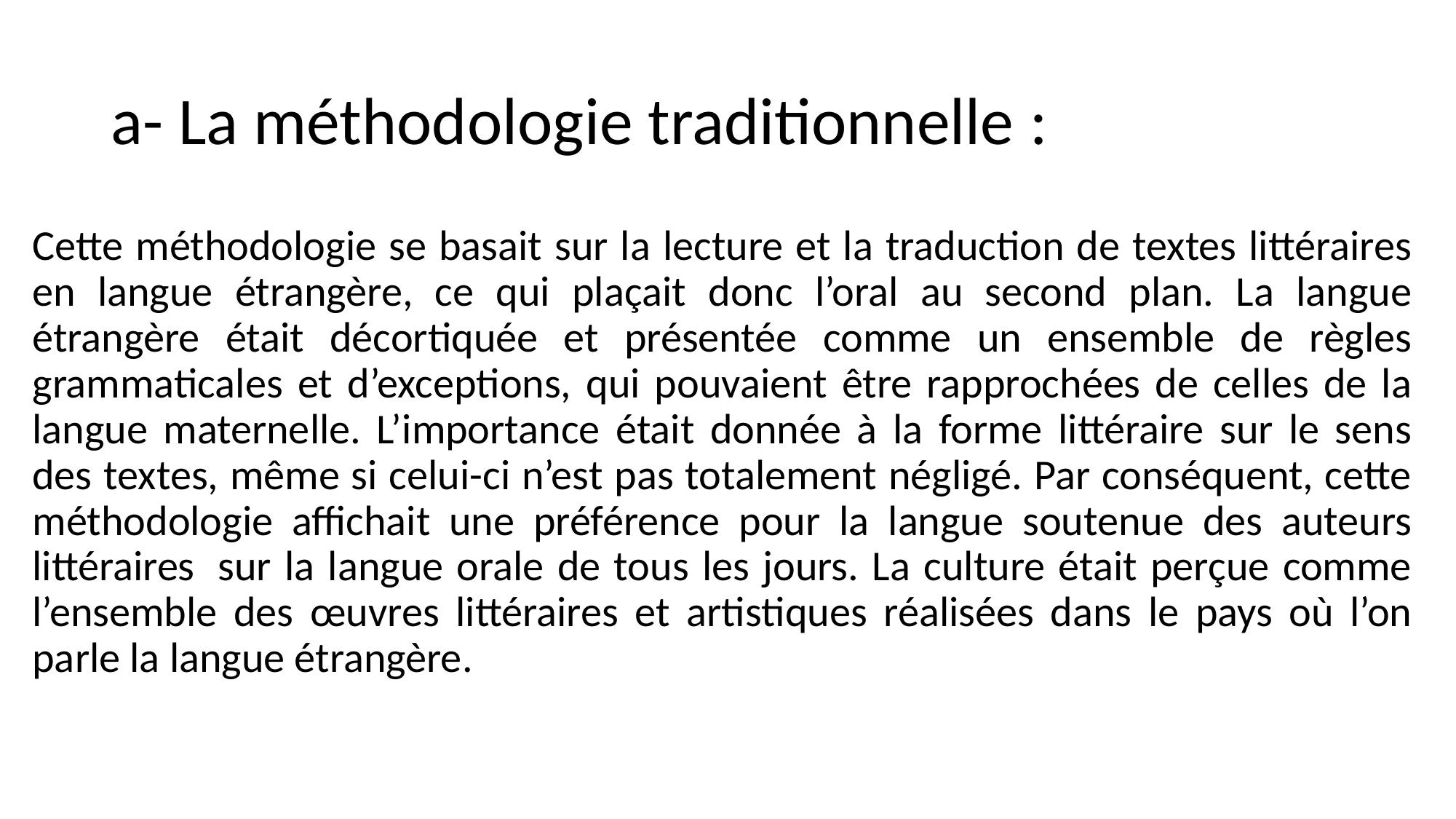

# a- La méthodologie traditionnelle :
Cette méthodologie se basait sur la lecture et la traduction de textes littéraires en langue étrangère, ce qui plaçait donc l’oral au second plan. La langue étrangère était décortiquée et présentée comme un ensemble de règles grammaticales et d’exceptions, qui pouvaient être rapprochées de celles de la langue maternelle. L’importance était donnée à la forme littéraire sur le sens des textes, même si celui-ci n’est pas totalement négligé. Par conséquent, cette méthodologie affichait une préférence pour la langue soutenue des auteurs littéraires  sur la langue orale de tous les jours. La culture était perçue comme l’ensemble des œuvres littéraires et artistiques réalisées dans le pays où l’on parle la langue étrangère.